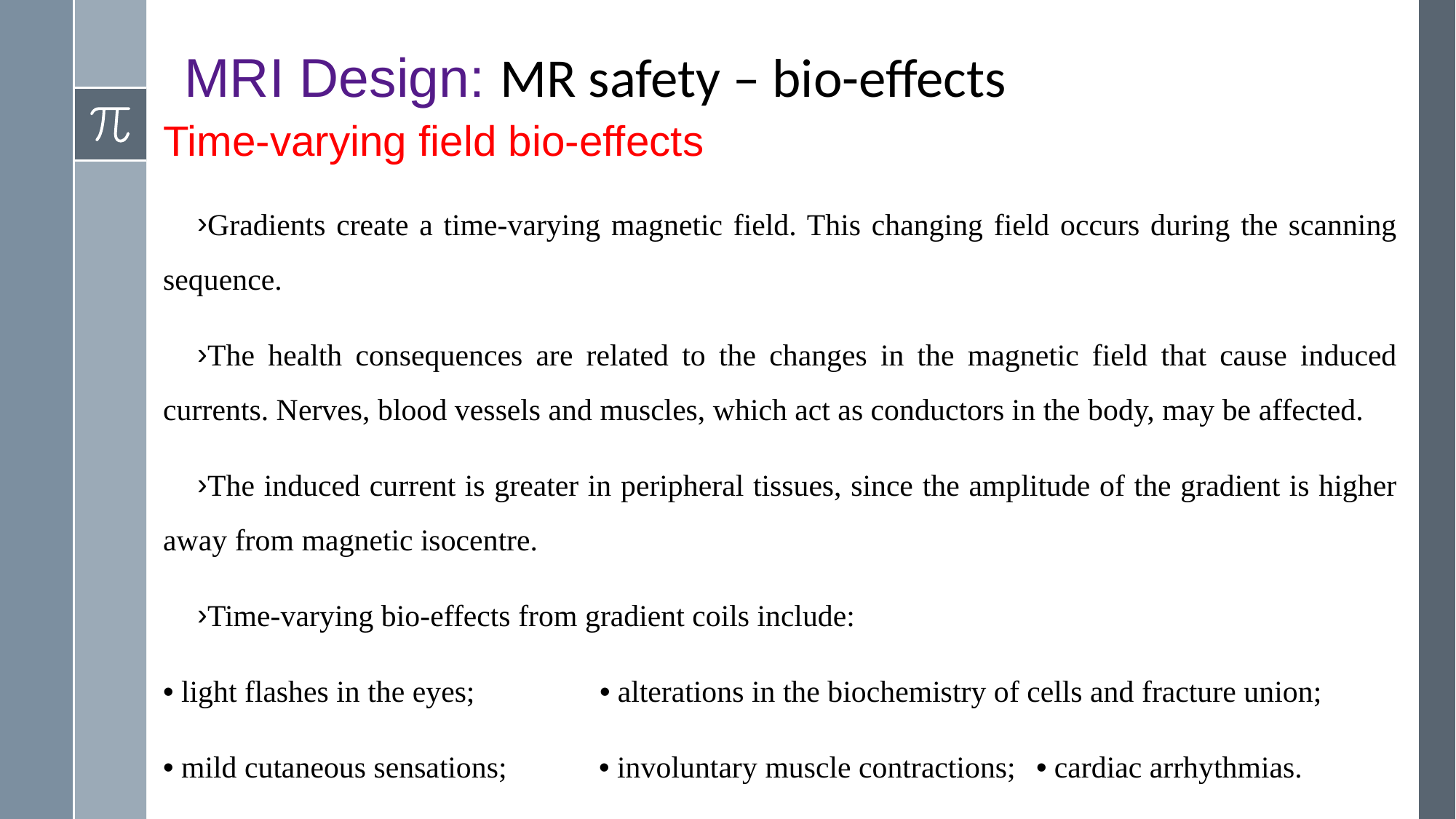

# MRI Design: MR safety – bio-effects
Time-varying field bio-effects
Gradients create a time-varying magnetic field. This changing field occurs during the scanning sequence.
The health consequences are related to the changes in the magnetic field that cause induced currents. Nerves, blood vessels and muscles, which act as conductors in the body, may be affected.
The induced current is greater in peripheral tissues, since the amplitude of the gradient is higher away from magnetic isocentre.
Time-varying bio-effects from gradient coils include:
• light flashes in the eyes;		• alterations in the biochemistry of cells and fracture union;
• mild cutaneous sensations;            • involuntary muscle contractions;	• cardiac arrhythmias.